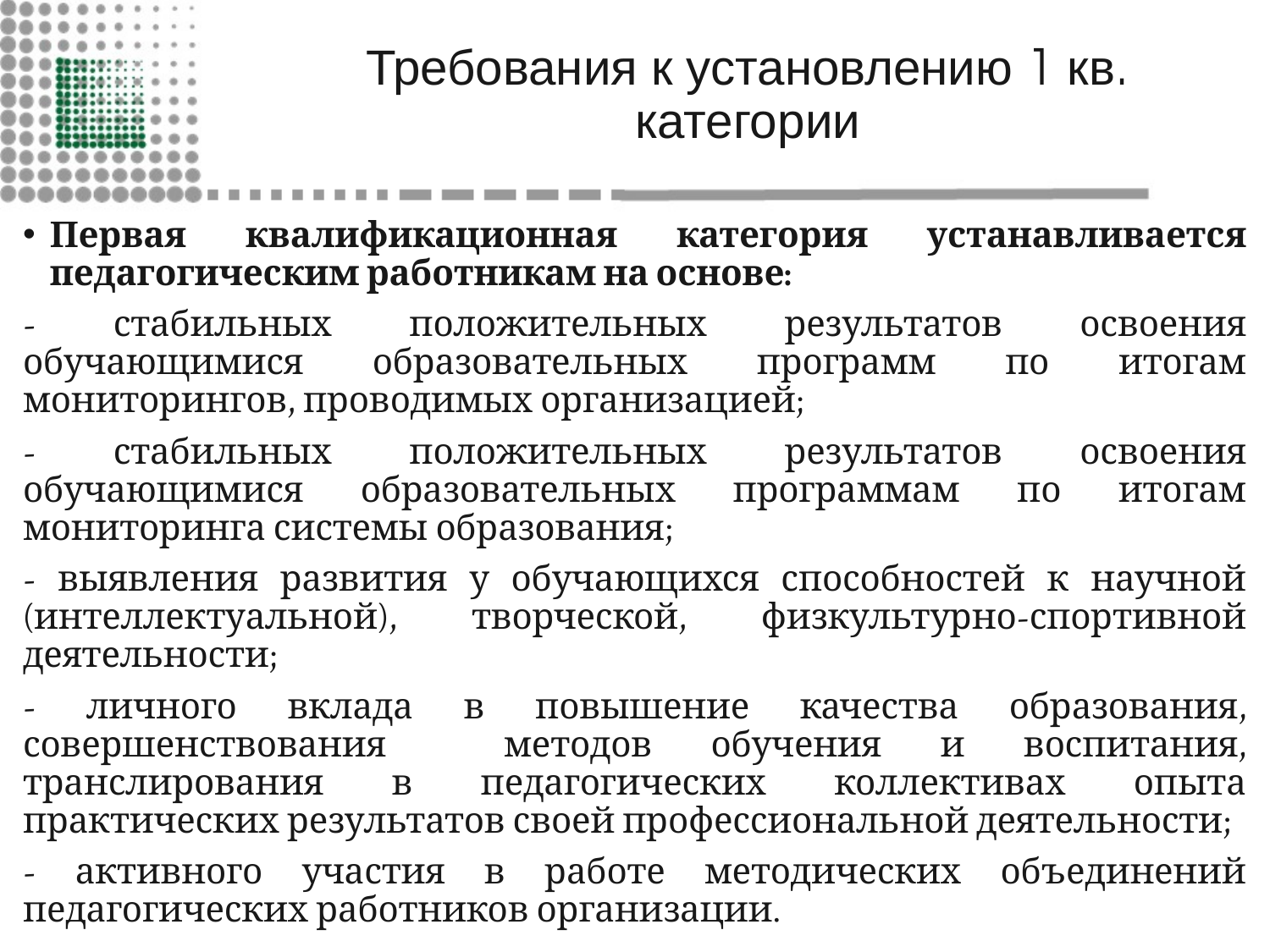

# Требования к установлению 1 кв. категории
Первая квалификационная категория устанавливается педагогическим работникам на основе:
- стабильных положительных результатов освоения обучающимися образовательных программ по итогам мониторингов, проводимых организацией;
- стабильных положительных результатов освоения обучающимися образовательных программам по итогам мониторинга системы образования;
- выявления развития у обучающихся способностей к научной (интеллектуальной), творческой, физкультурно-спортивной деятельности;
- личного вклада в повышение качества образования, совершенствования  методов обучения и воспитания, транслирования в педагогических коллективах опыта практических результатов своей профессиональной деятельности;
- активного участия в работе методических объединений педагогических работников организации.